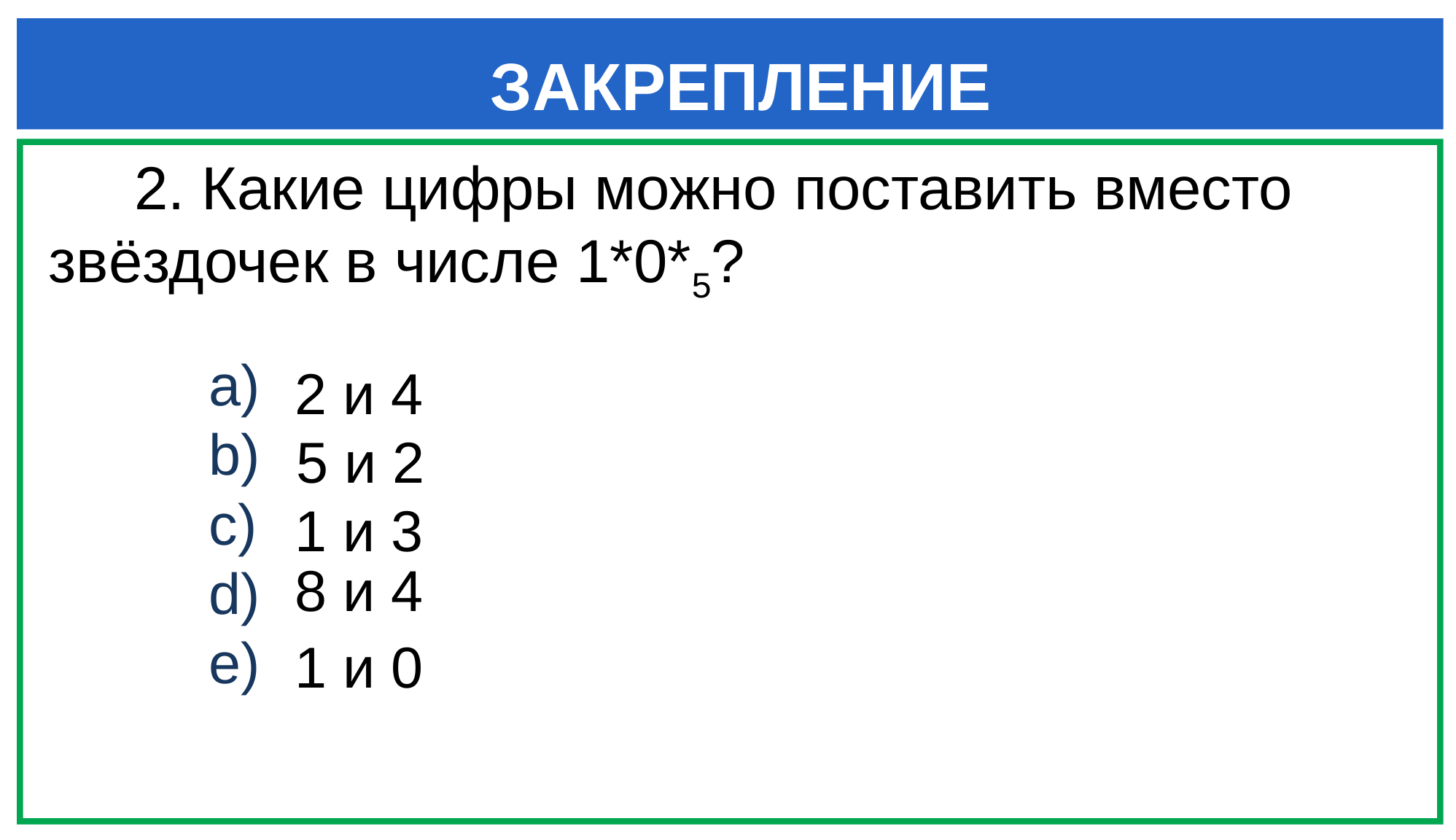

ЗАКРЕПЛЕНИЕ
2. Какие цифры можно поставить вместо звёздочек в числе 1*0*5?
 9
10
15
 8
 14

2 и 4
5 и 2
1 и 3
8 и 4
1 и 0